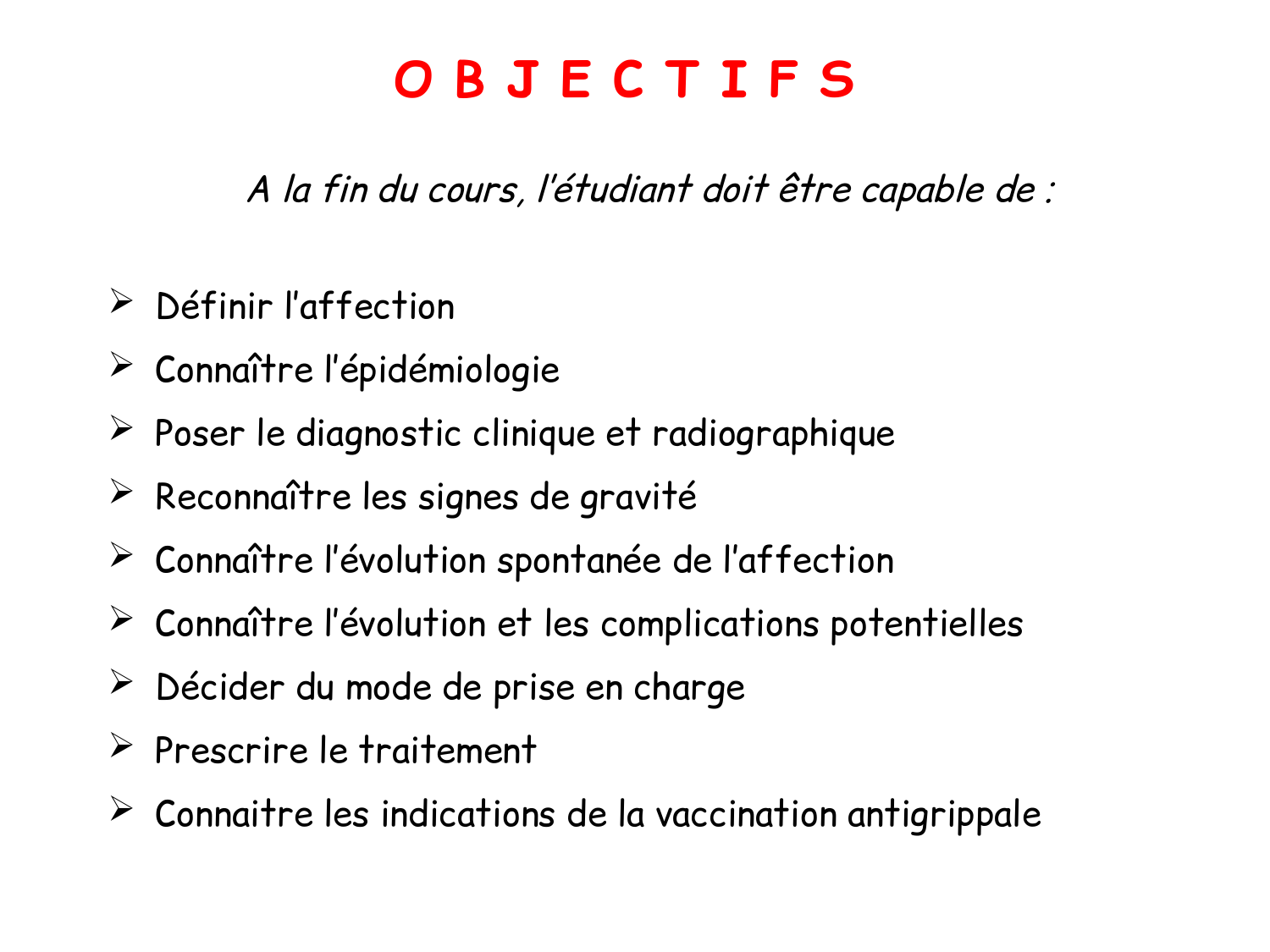

O B J E C T I F S
A la fin du cours, l’étudiant doit être capable de :
Définir l’affection
Connaître l’épidémiologie
Poser le diagnostic clinique et radiographique
Reconnaître les signes de gravité
Connaître l’évolution spontanée de l’affection
Connaître l’évolution et les complications potentielles
Décider du mode de prise en charge
Prescrire le traitement
Connaitre les indications de la vaccination antigrippale